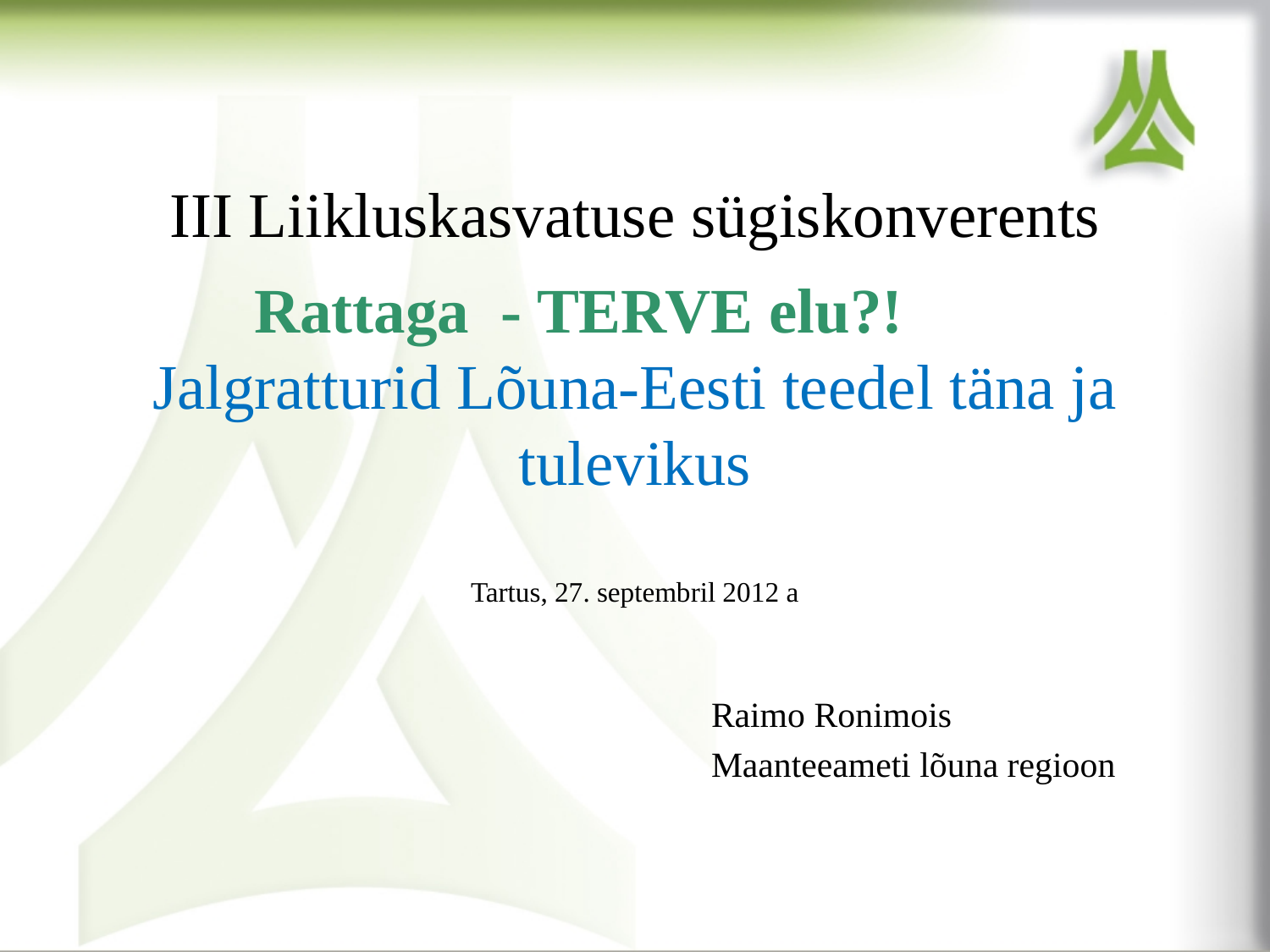

# III Liikluskasvatuse sügiskonverents Rattaga  - TERVE elu?! Jalgratturid Lõuna-Eesti teedel täna ja tulevikus Tartus, 27. septembril 2012 a
Raimo Ronimois
Maanteeameti lõuna regioon